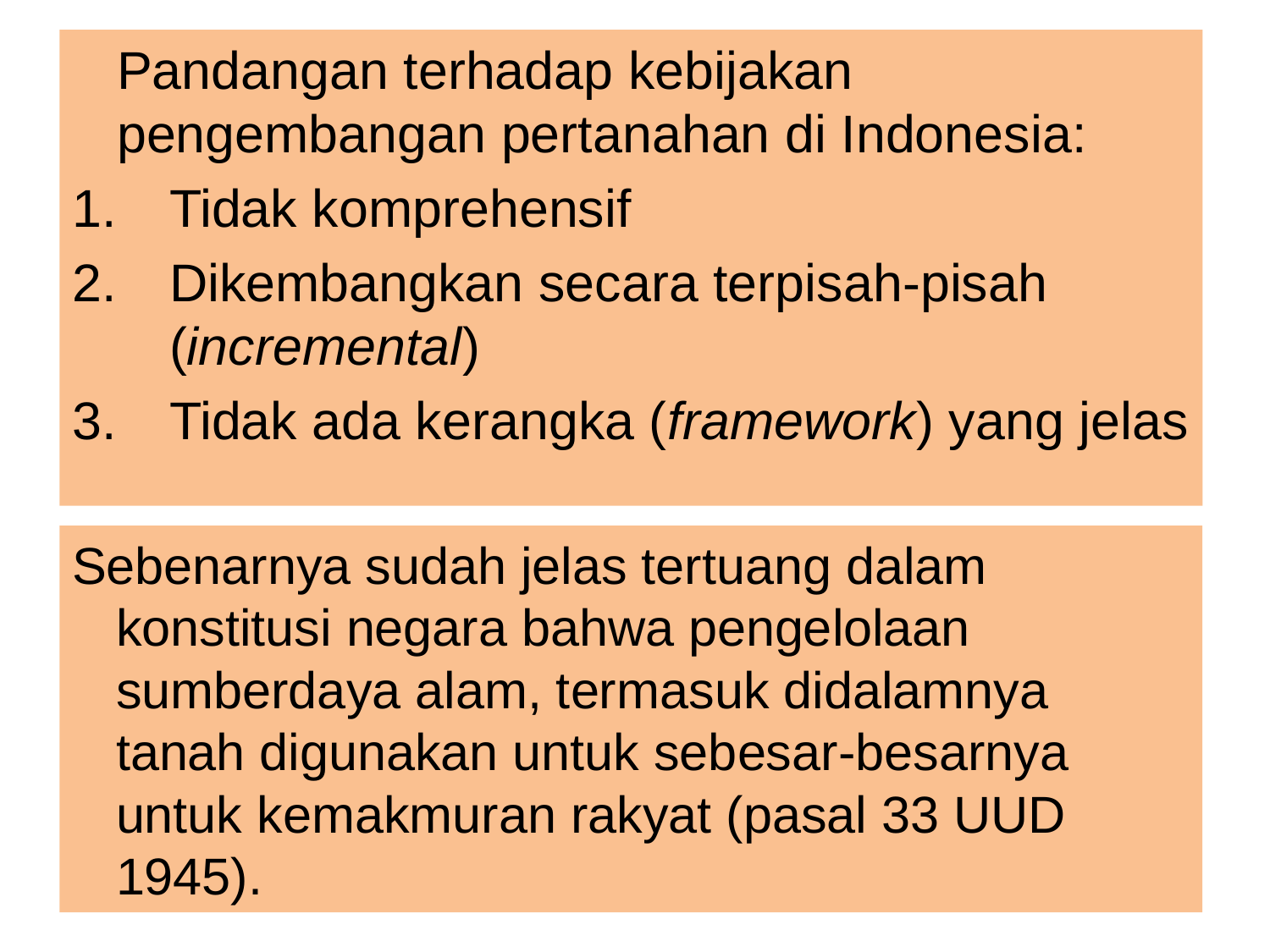

Pandangan terhadap kebijakan pengembangan pertanahan di Indonesia:
Tidak komprehensif
Dikembangkan secara terpisah-pisah (incremental)
Tidak ada kerangka (framework) yang jelas
Sebenarnya sudah jelas tertuang dalam konstitusi negara bahwa pengelolaan sumberdaya alam, termasuk didalamnya tanah digunakan untuk sebesar-besarnya untuk kemakmuran rakyat (pasal 33 UUD 1945).